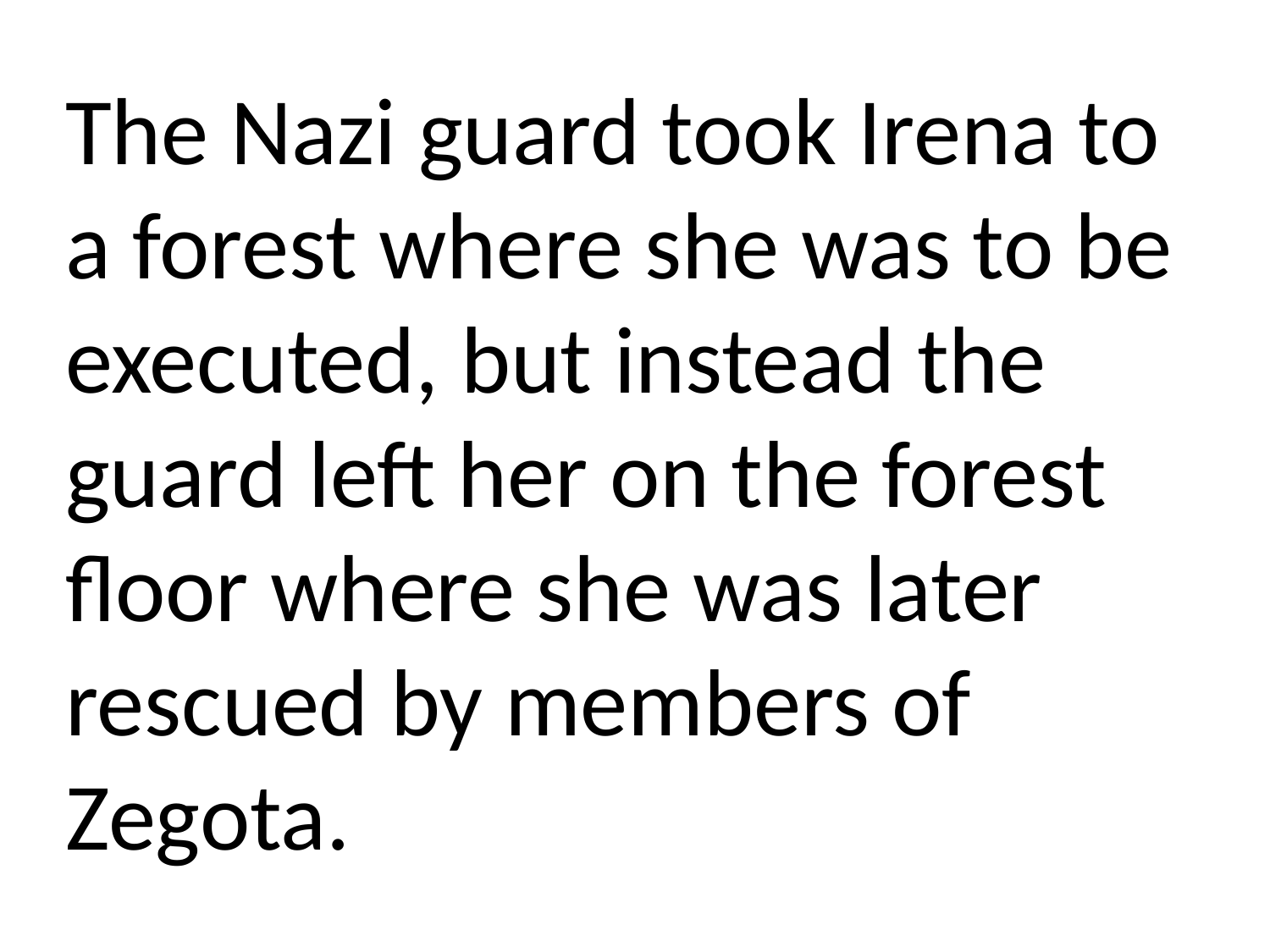

The Nazi guard took Irena to a forest where she was to be executed, but instead the guard left her on the forest floor where she was later rescued by members of Zegota.